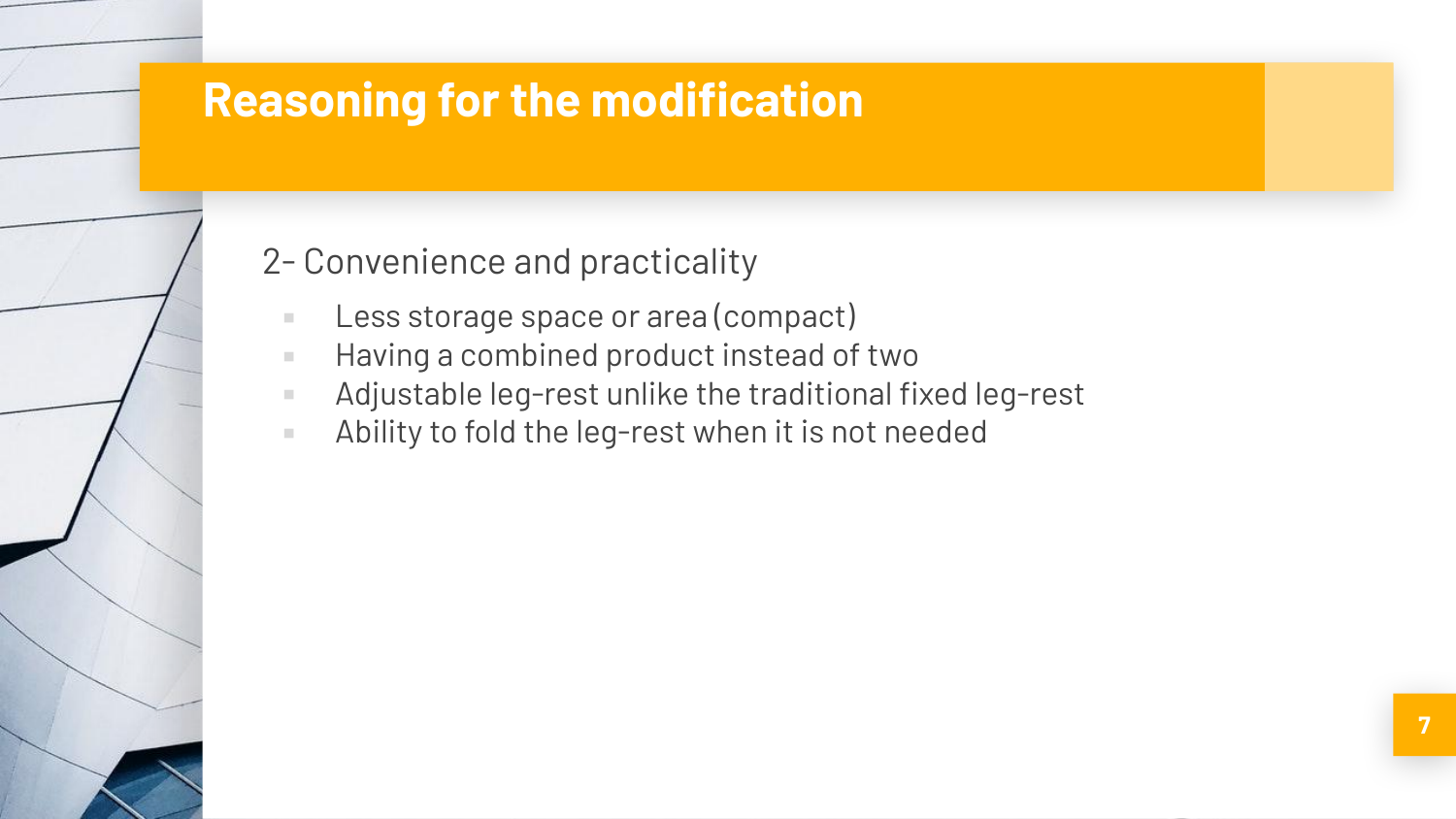

# Reasoning for the modification

2- Convenience and practicality
Less storage space or area (compact)
Having a combined product instead of two
Adjustable leg-rest unlike the traditional fixed leg-rest
Ability to fold the leg-rest when it is not needed

7